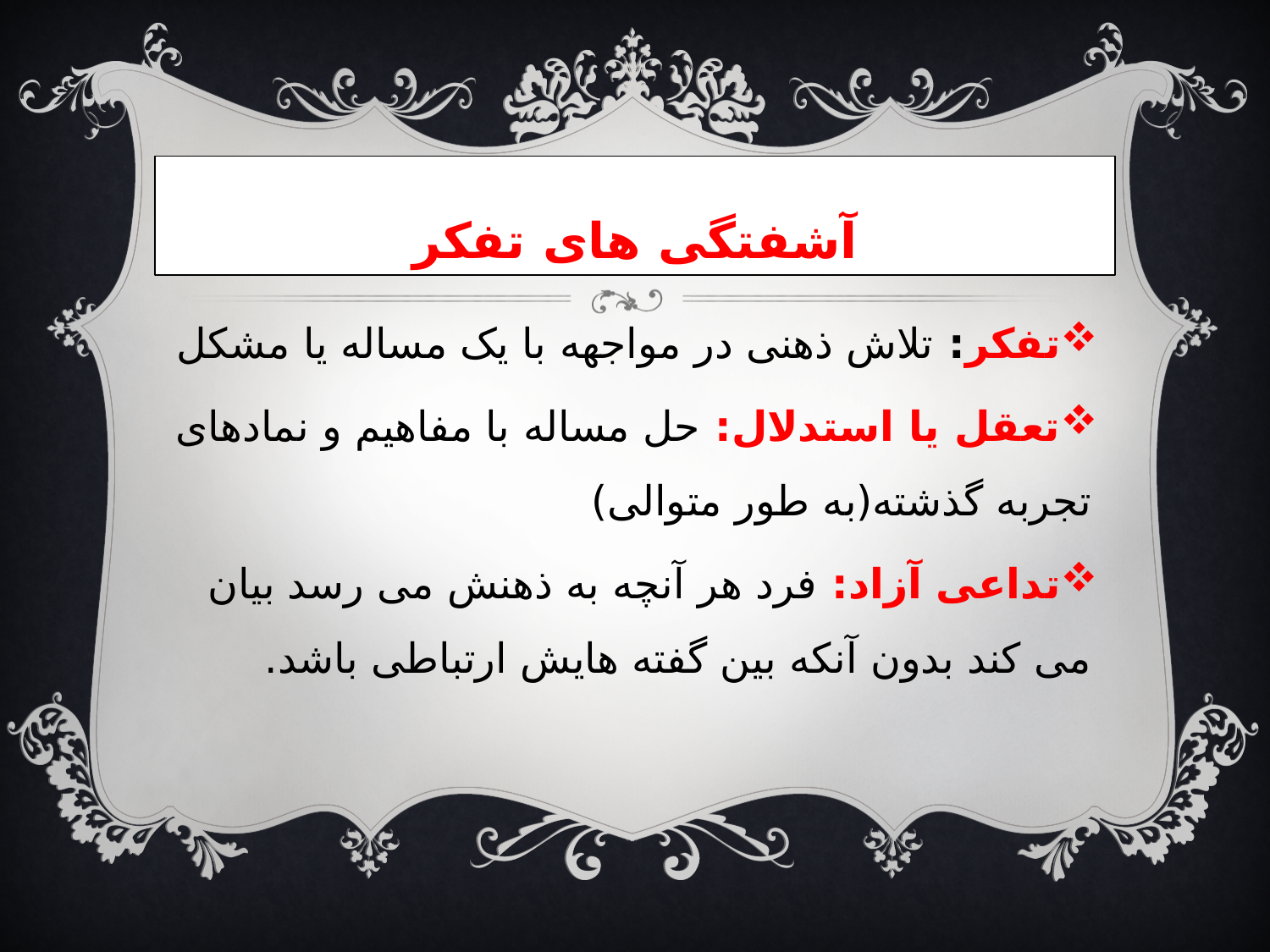

# آشفتگی های تفکر
تفکر: تلاش ذهنی در مواجهه با یک مساله یا مشکل
تعقل یا استدلال: حل مساله با مفاهیم و نمادهای تجربه گذشته(به طور متوالی)
تداعی آزاد: فرد هر آنچه به ذهنش می رسد بیان می کند بدون آنکه بین گفته هایش ارتباطی باشد.